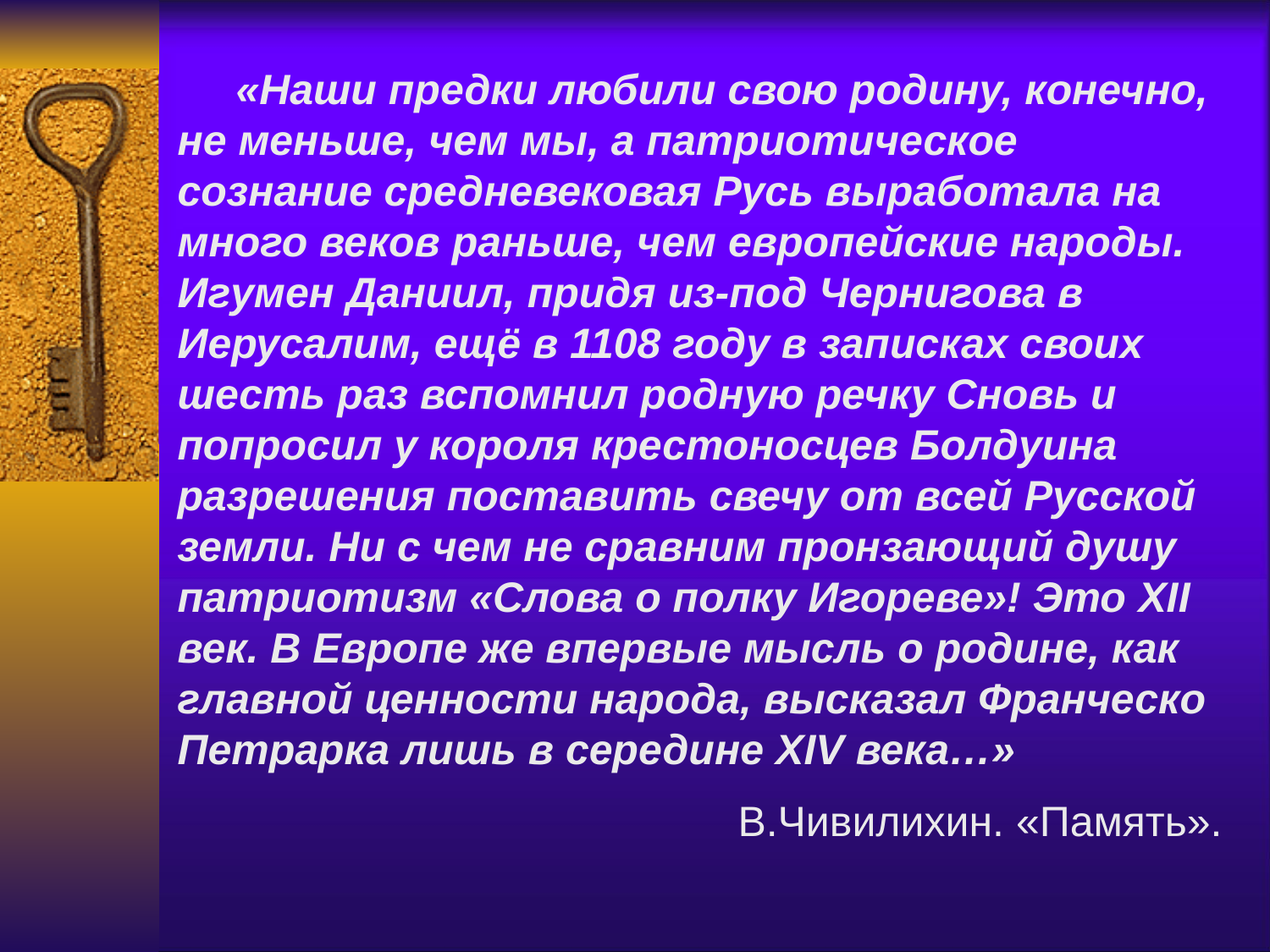

«Наши предки любили свою родину, конечно, не меньше, чем мы, а патриотическое сознание средневековая Русь выработала на много веков раньше, чем европейские народы. Игумен Даниил, придя из-под Чернигова в Иерусалим, ещё в 1108 году в записках своих шесть раз вспомнил родную речку Сновь и попросил у короля крестоносцев Болдуина разрешения поставить свечу от всей Русской земли. Ни с чем не сравним пронзающий душу патриотизм «Слова о полку Игореве»! Это XII век. В Европе же впервые мысль о родине, как главной ценности народа, высказал Франческо Петрарка лишь в середине XIV века…»
В.Чивилихин. «Память».